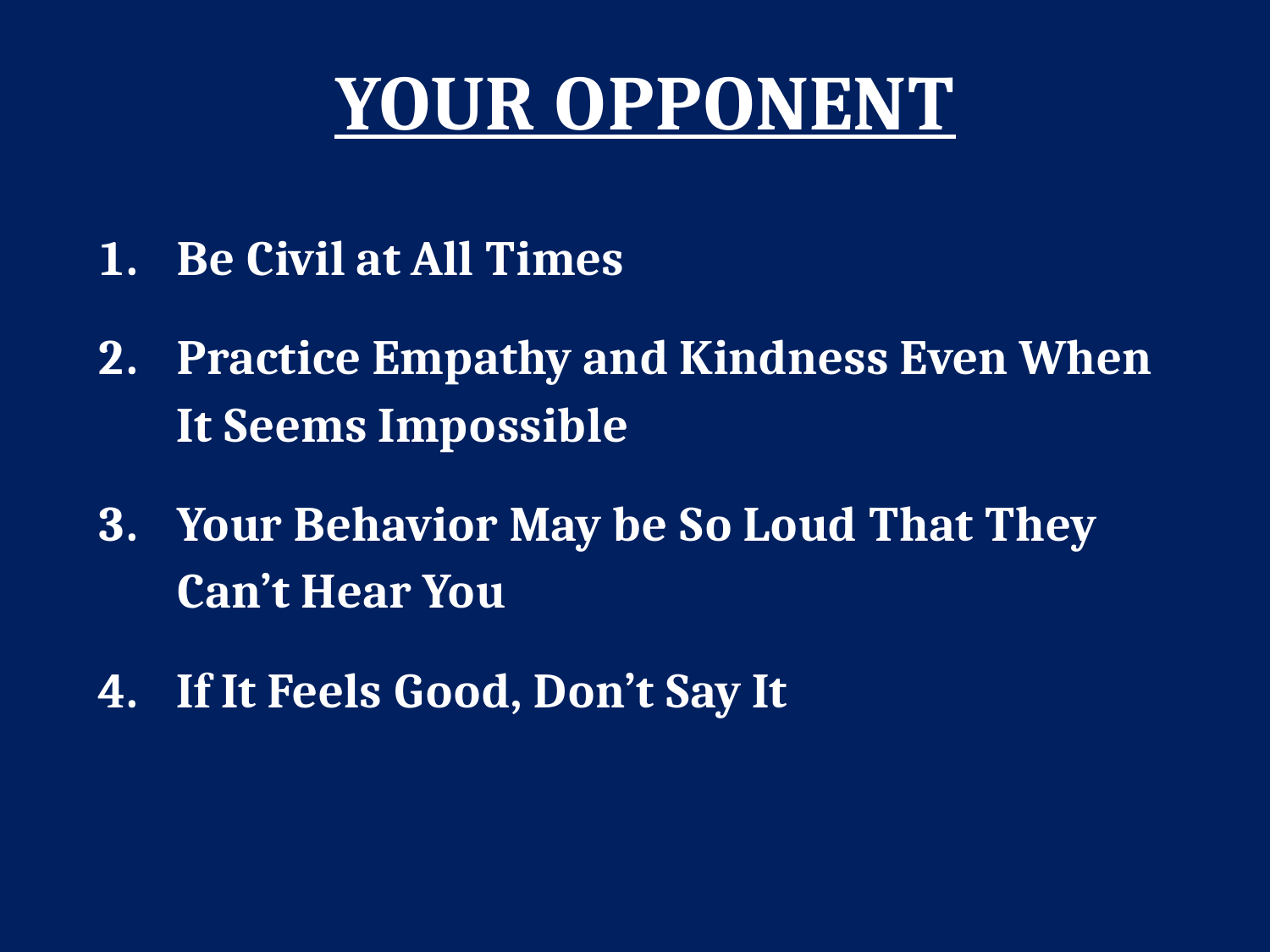

# Your Opponent
Be Civil at All Times
Practice Empathy and Kindness Even When It Seems Impossible
Your Behavior May be So Loud That They Can’t Hear You
If It Feels Good, Don’t Say It